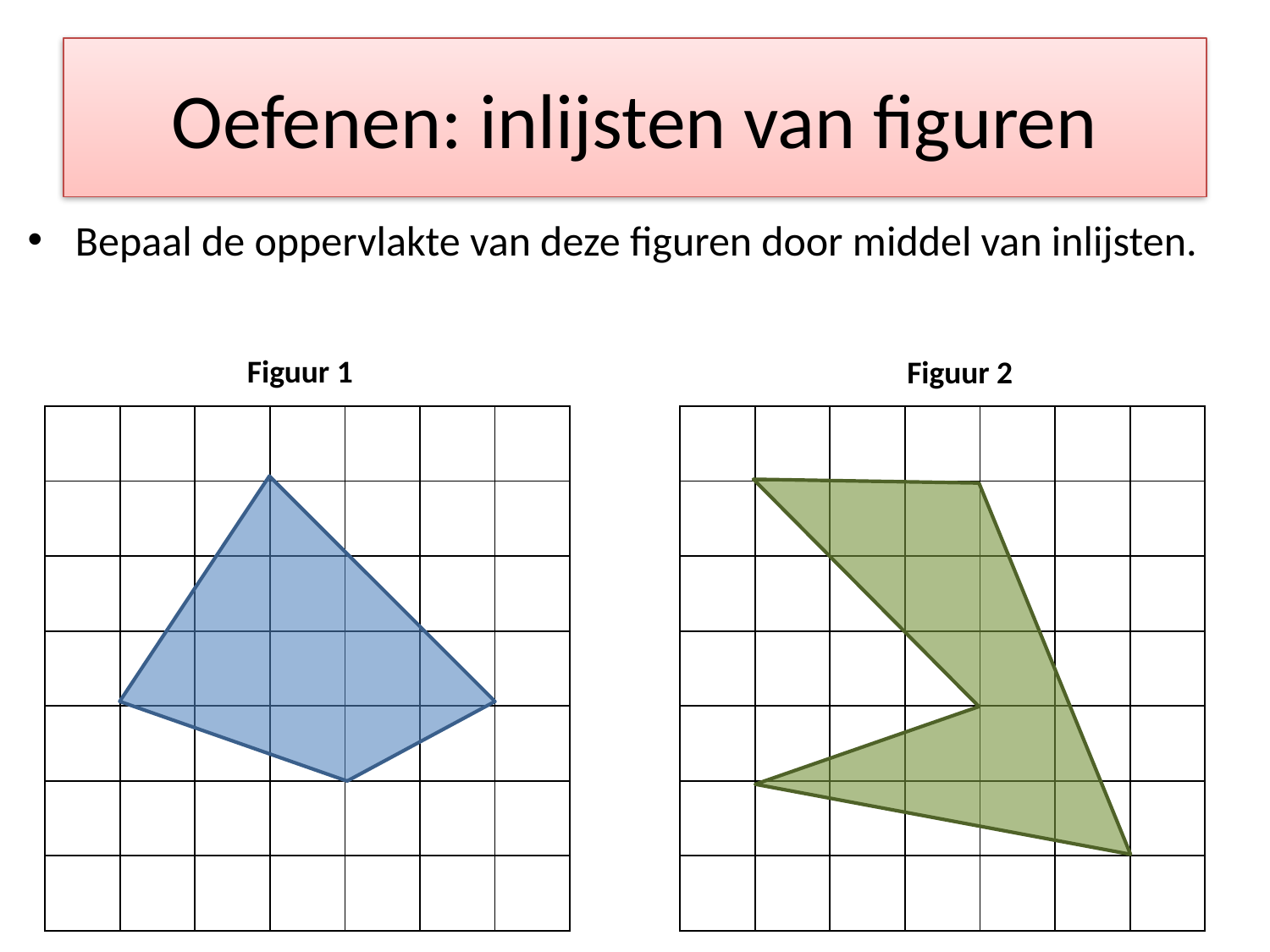

# Oefenen: inlijsten van figuren
Bepaal de oppervlakte van deze figuren door middel van inlijsten.
Figuur 1
Figuur 2
|  |  |  |  |  |  |  |
| --- | --- | --- | --- | --- | --- | --- |
|  |  |  |  |  |  |  |
|  |  |  |  |  |  |  |
|  |  |  |  |  |  |  |
|  |  |  |  |  |  |  |
|  |  |  |  |  |  |  |
|  |  |  |  |  |  |  |
|  |  |  |  |  |  |  |
| --- | --- | --- | --- | --- | --- | --- |
|  |  |  |  |  |  |  |
|  |  |  |  |  |  |  |
|  |  |  |  |  |  |  |
|  |  |  |  |  |  |  |
|  |  |  |  |  |  |  |
|  |  |  |  |  |  |  |